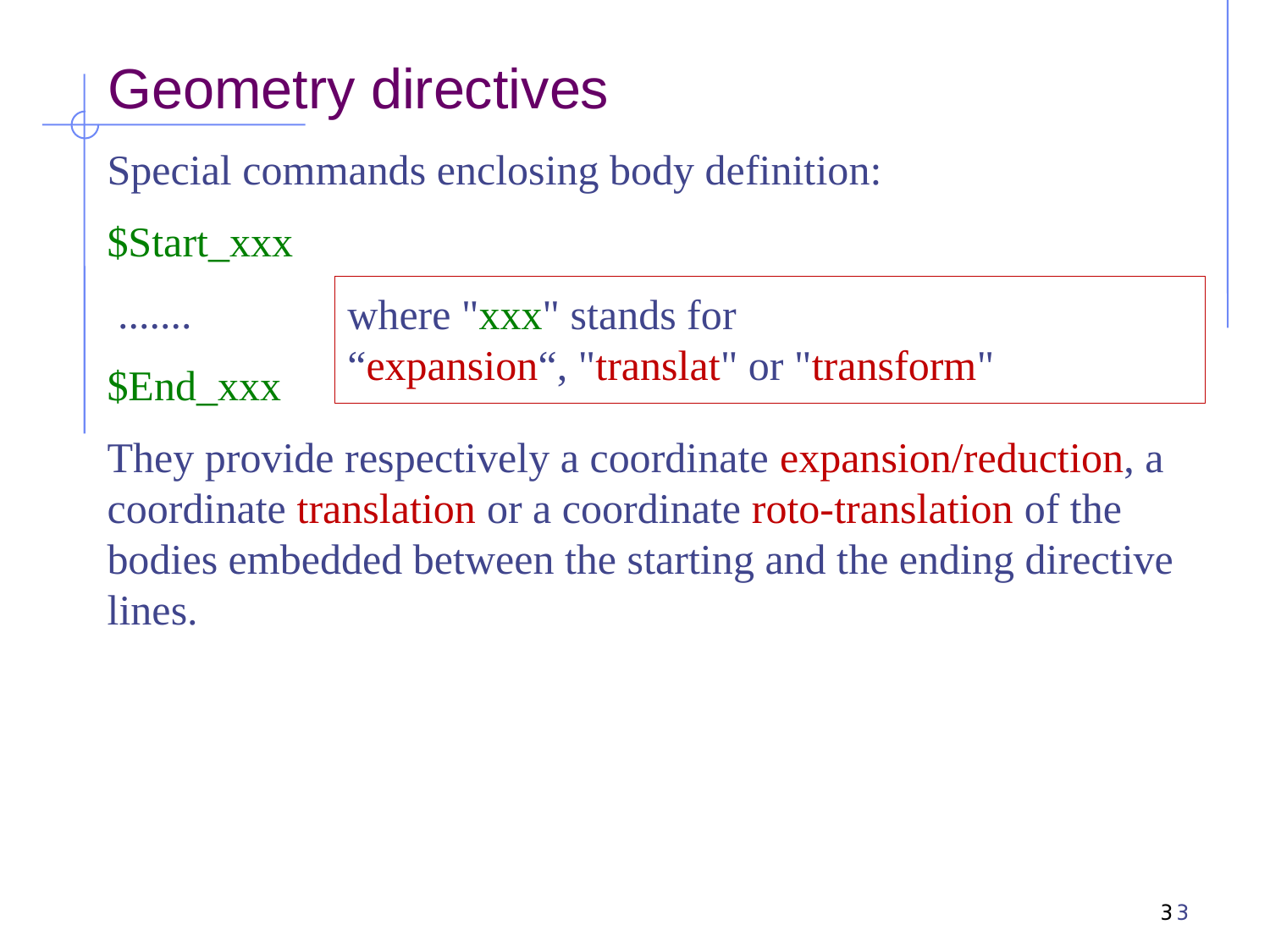

# Geometry directives
Special commands enclosing body definition:
$Start_xxx
 .......
$End_xxx
They provide respectively a coordinate expansion/reduction, a coordinate translation or a coordinate roto-translation of the bodies embedded between the starting and the ending directive lines.

where "xxx" stands for
“expansion“, "translat" or "transform"
3